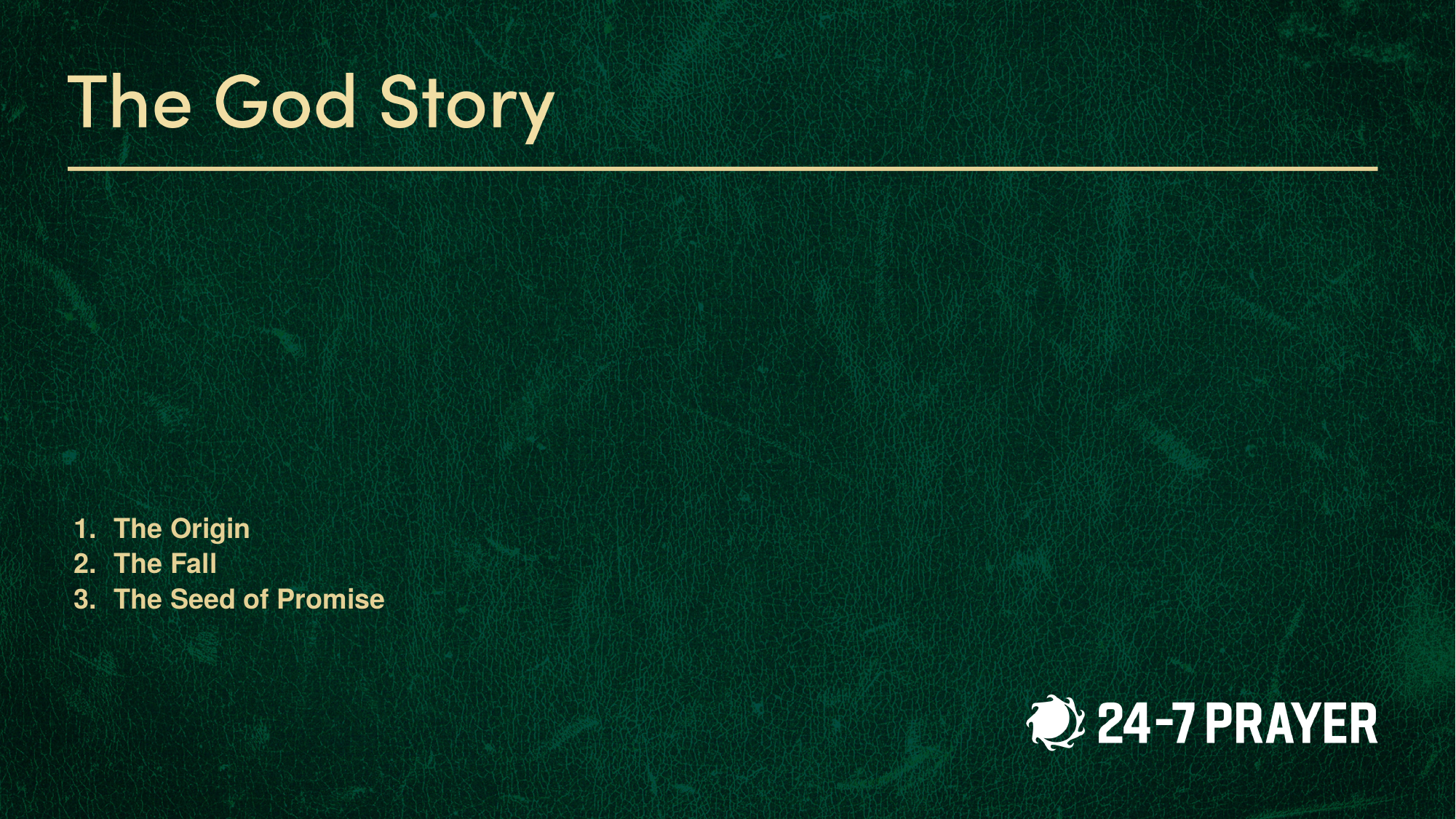

# 1.	The Origin 2.	The Fall 3.	The Seed of Promise